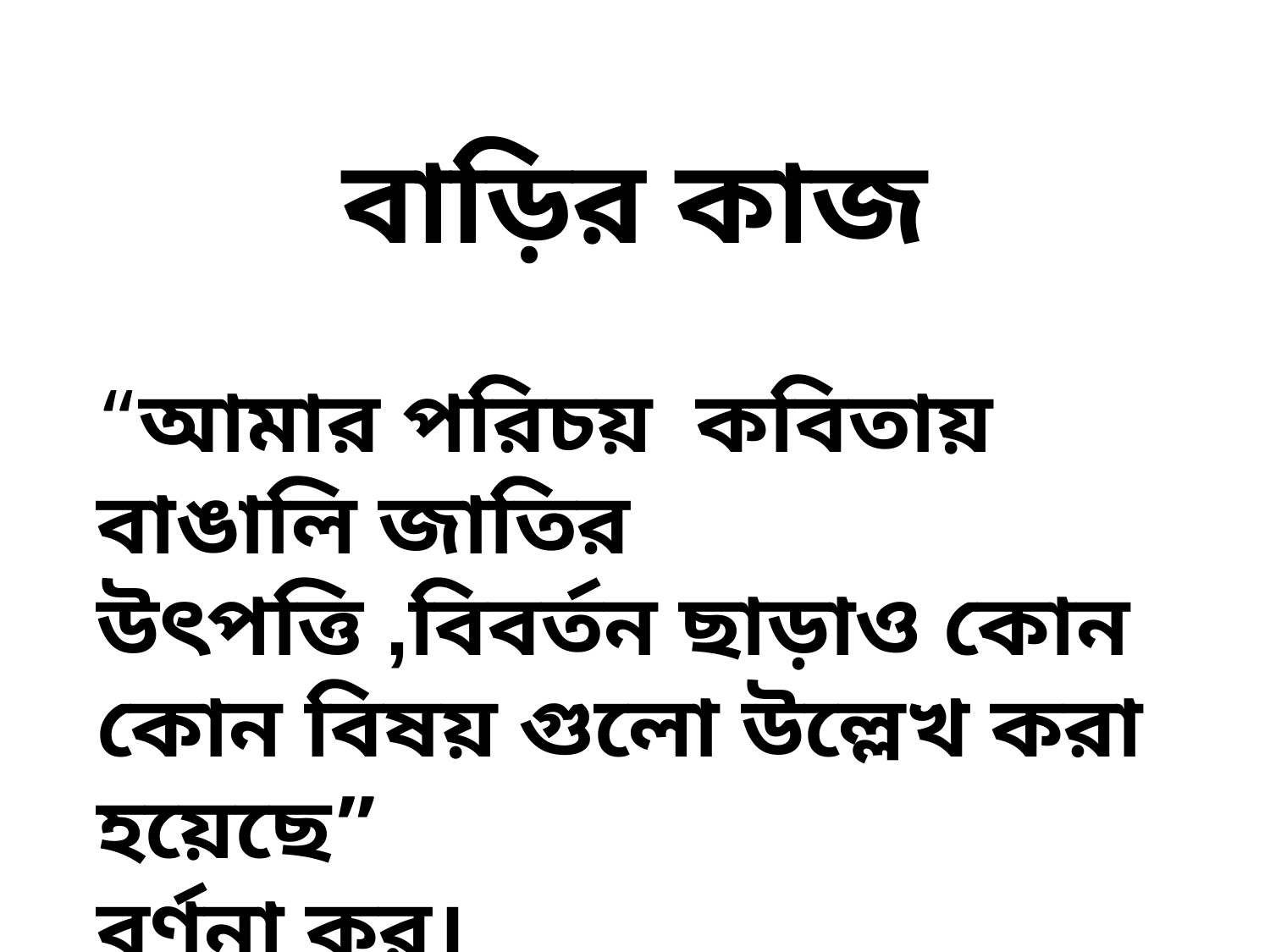

বাড়ির কাজ

“আমার পরিচয়  কবিতায়  বাঙালি জাতির উৎপত্তি ,বিবর্তন ছাড়াও কোন কোন বিষয় গুলো উল্লেখ করা হয়েছে”
বর্ণনা কর।